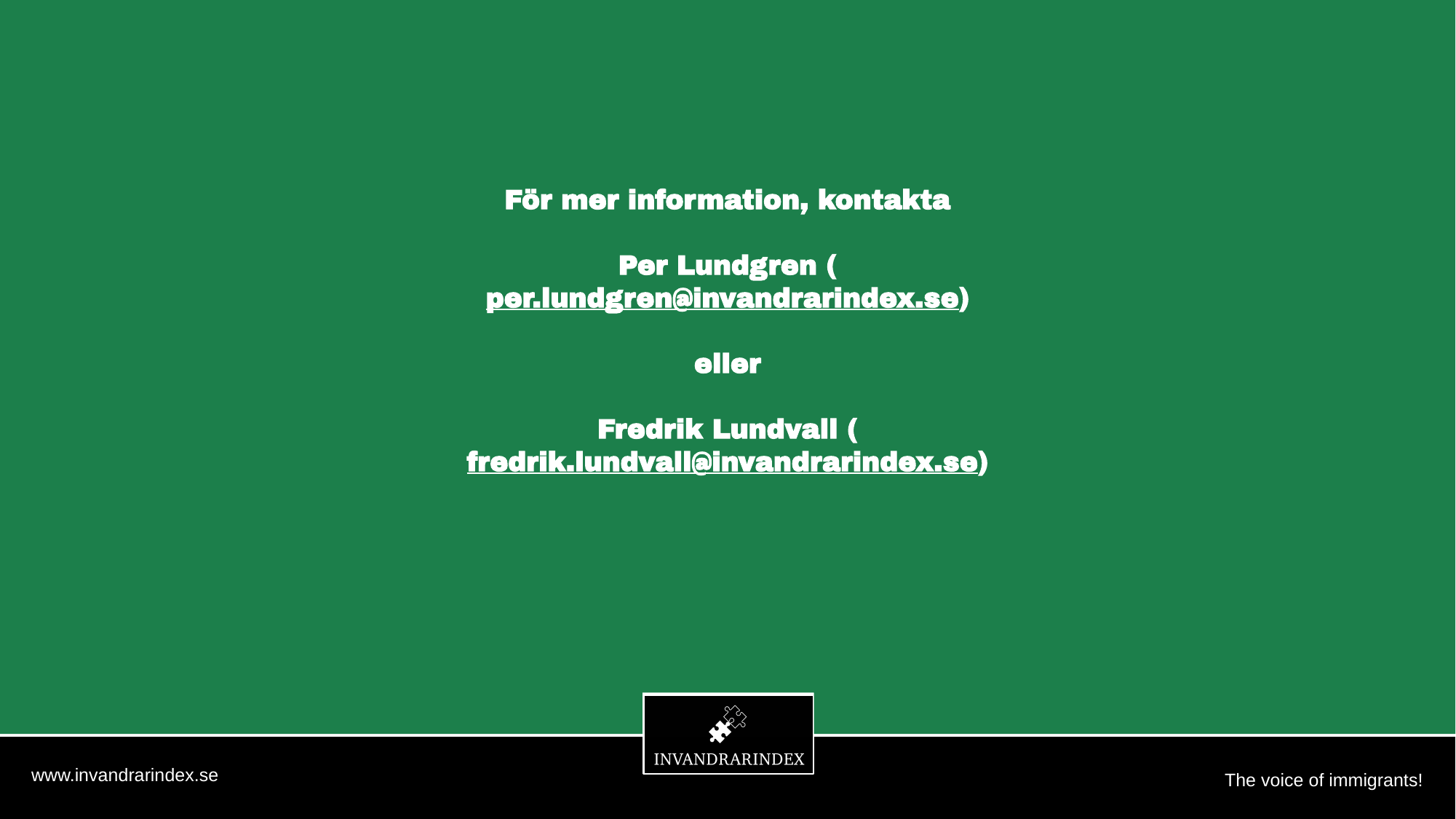

För mer information, kontakta

Per Lundgren (per.lundgren@invandrarindex.se)

eller

Fredrik Lundvall (fredrik.lundvall@invandrarindex.se)